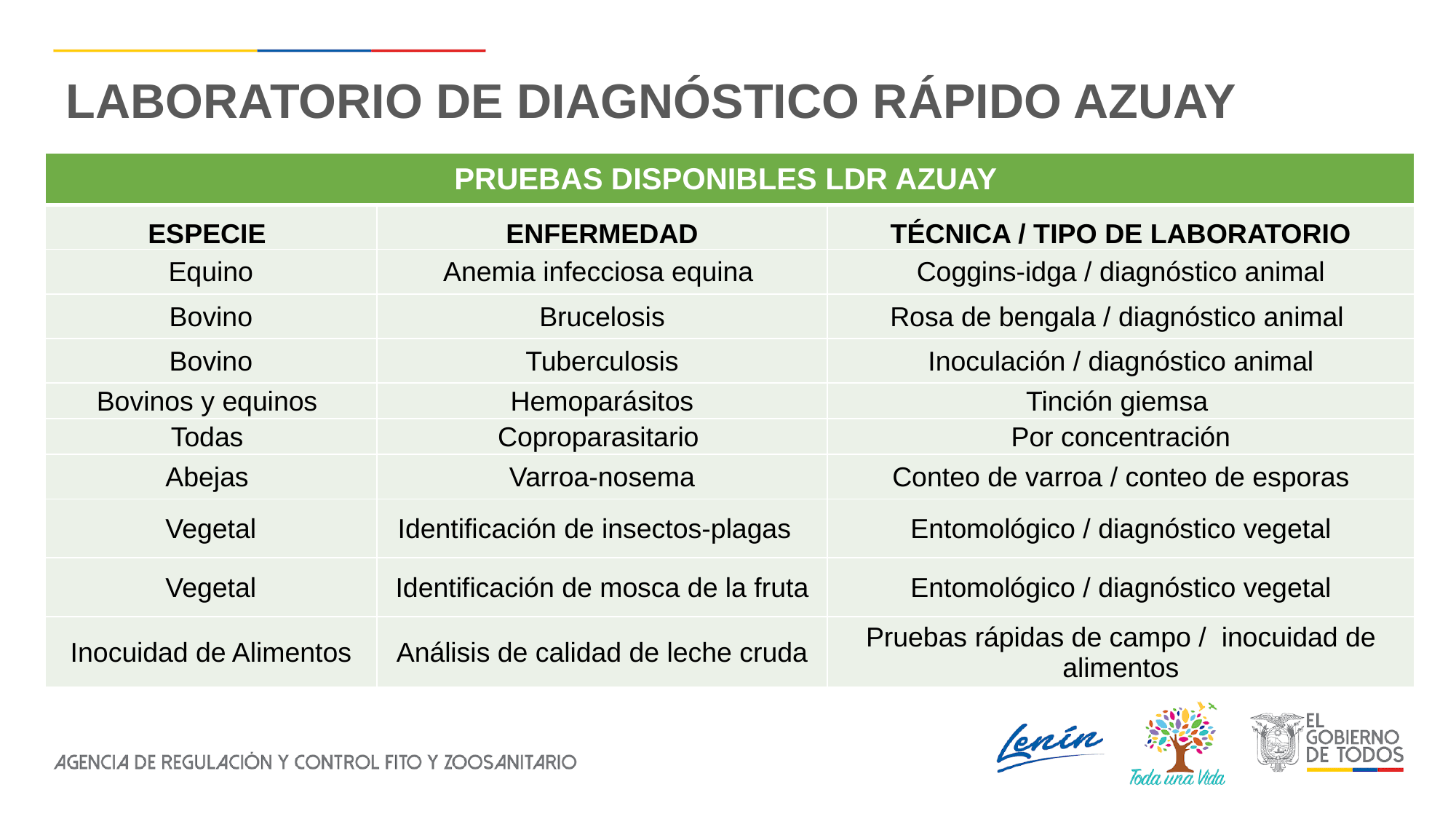

LABORATORIO DE DIAGNÓSTICO RÁPIDO AZUAY
| PRUEBAS DISPONIBLES LDR AZUAY |  |  |
| --- | --- | --- |
| ESPECIE | ENFERMEDAD | TÉCNICA / TIPO DE LABORATORIO |
| Equino | Anemia infecciosa equina | Coggins-idga / diagnóstico animal |
| Bovino | Brucelosis | Rosa de bengala / diagnóstico animal |
| Bovino | Tuberculosis | Inoculación / diagnóstico animal |
| Bovinos y equinos | Hemoparásitos | Tinción giemsa |
| Todas | Coproparasitario | Por concentración |
| Abejas | Varroa-nosema | Conteo de varroa / conteo de esporas |
| Vegetal | Identificación de insectos-plagas | Entomológico / diagnóstico vegetal |
| Vegetal | Identificación de mosca de la fruta | Entomológico / diagnóstico vegetal |
| Inocuidad de Alimentos | Análisis de calidad de leche cruda | Pruebas rápidas de campo / inocuidad de alimentos |